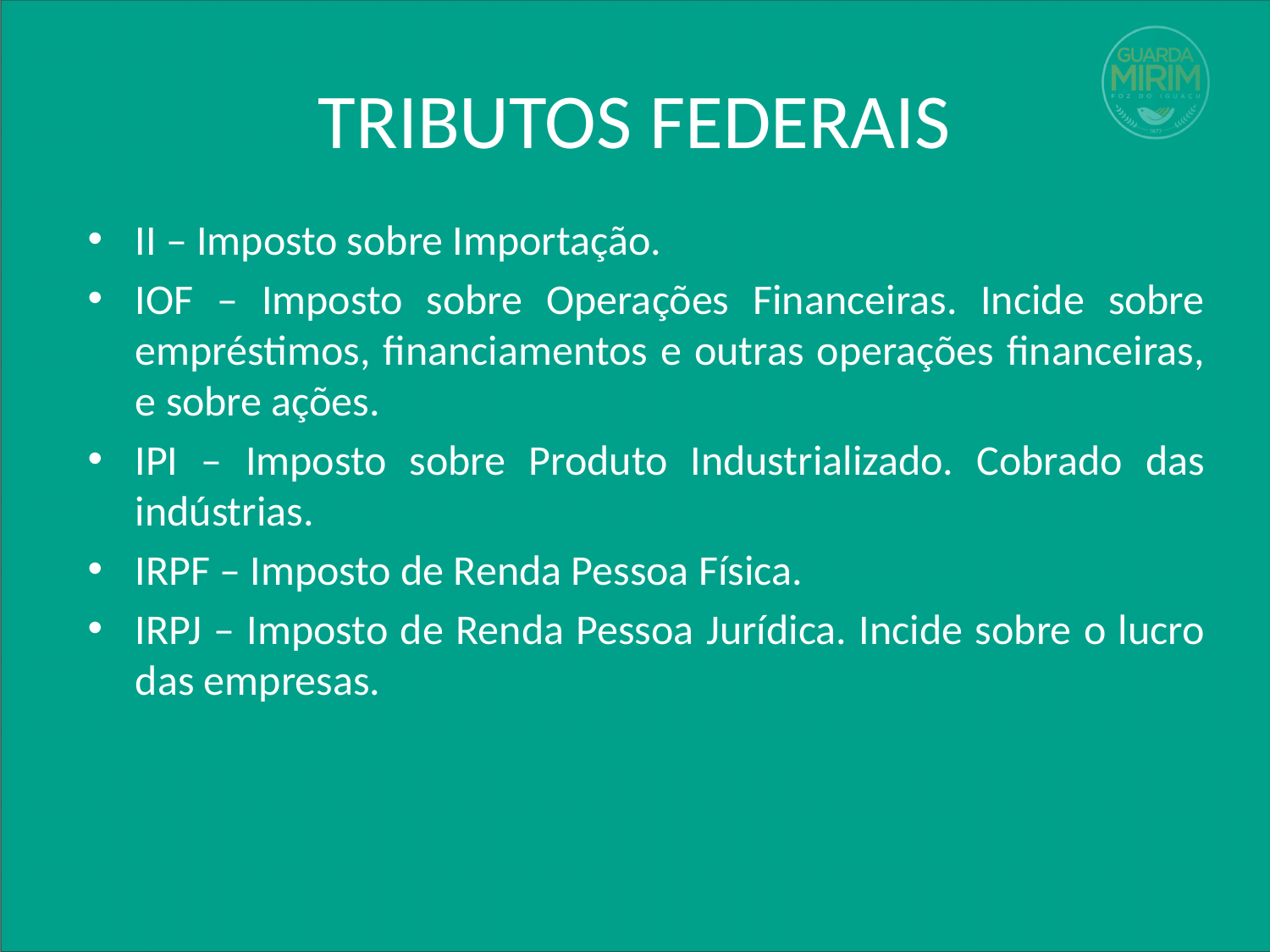

# TRIBUTOS FEDERAIS
II – Imposto sobre Importação.
IOF – Imposto sobre Operações Financeiras. Incide sobre empréstimos, financiamentos e outras operações financeiras, e sobre ações.
IPI – Imposto sobre Produto Industrializado. Cobrado das indústrias.
IRPF – Imposto de Renda Pessoa Física.
IRPJ – Imposto de Renda Pessoa Jurídica. Incide sobre o lucro das empresas.